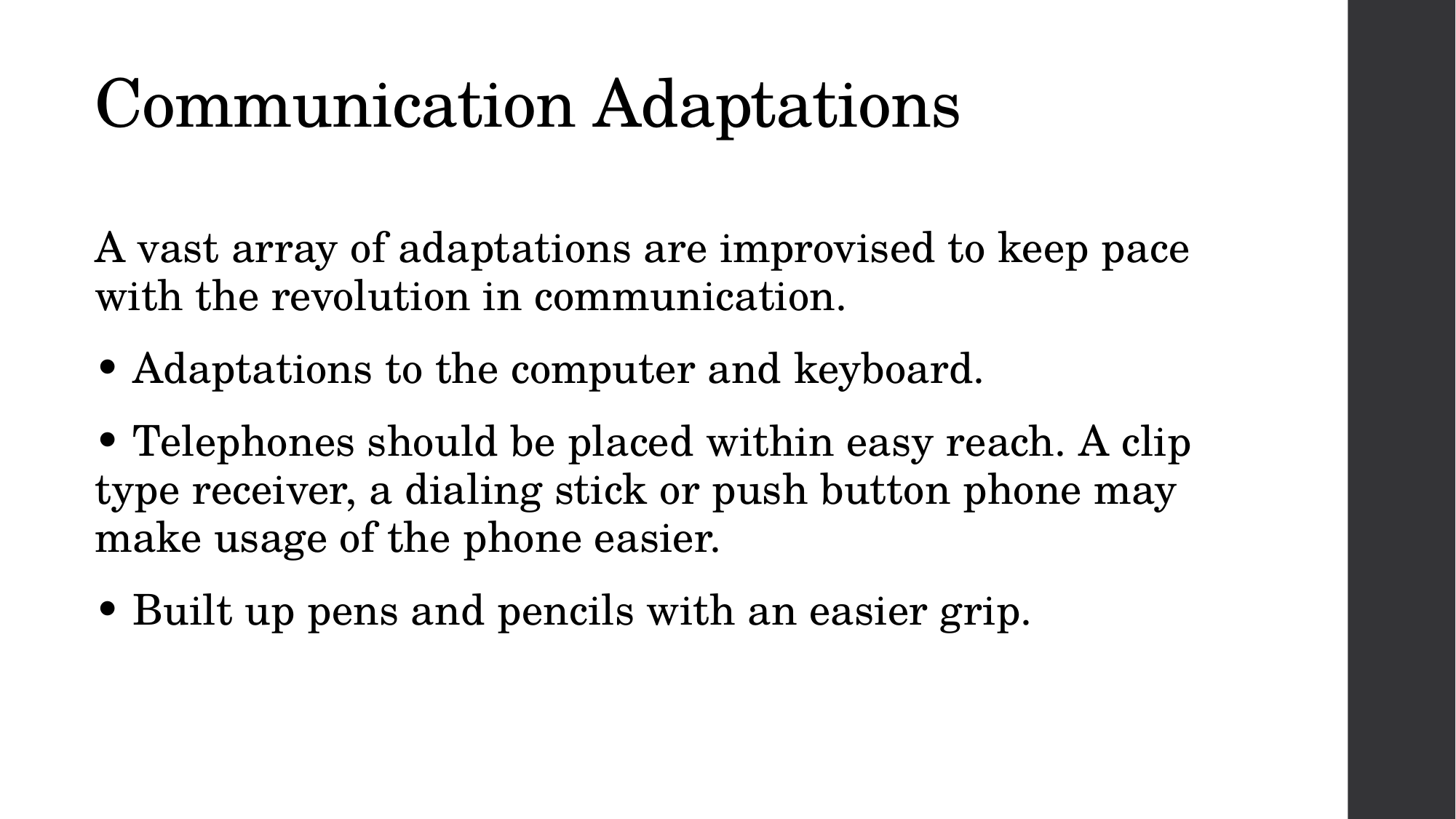

# Communication Adaptations
A vast array of adaptations are improvised to keep pace with the revolution in communication.
• Adaptations to the computer and keyboard.
• Telephones should be placed within easy reach. A clip type receiver, a dialing stick or push button phone may make usage of the phone easier.
• Built up pens and pencils with an easier grip.